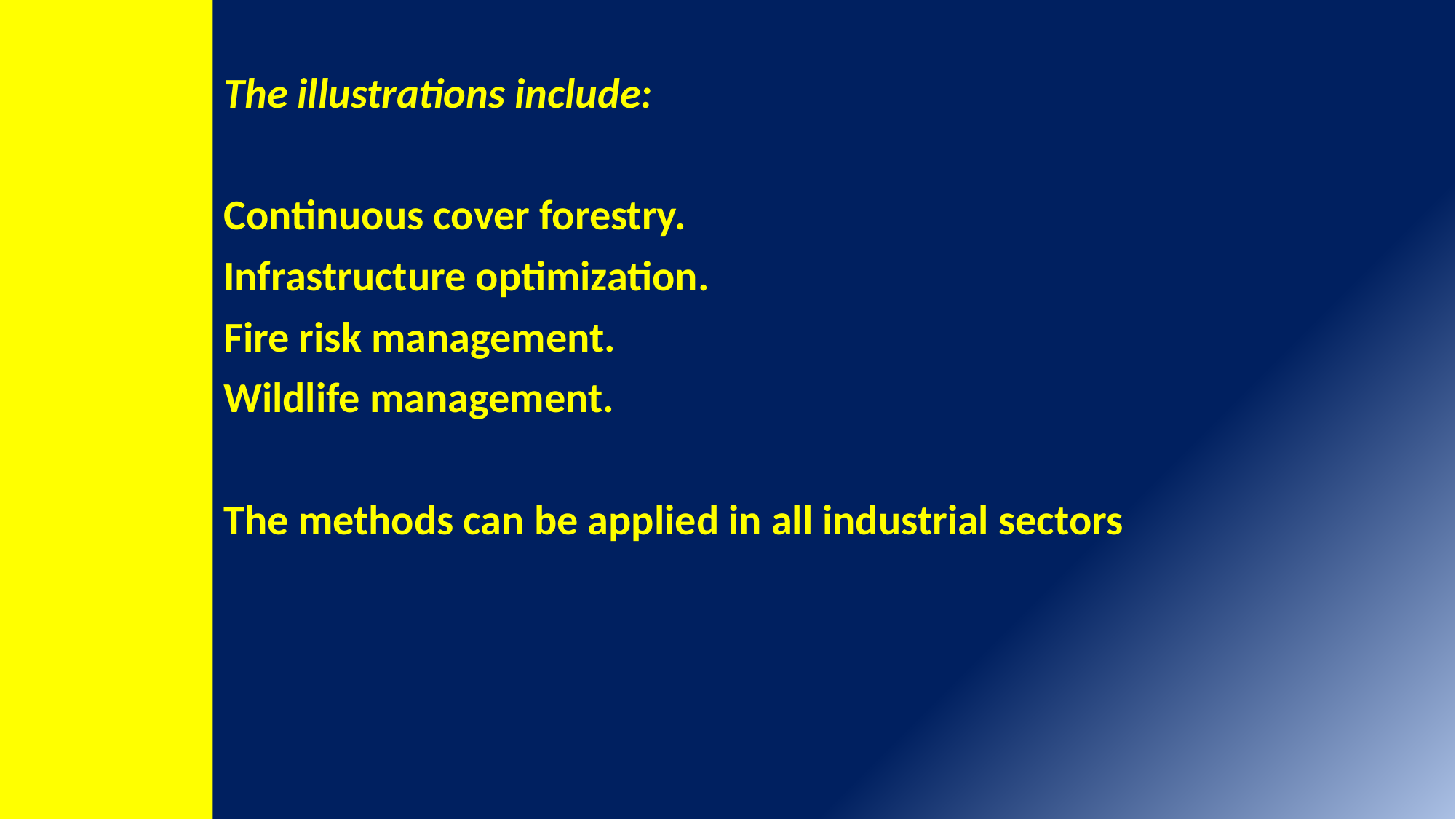

The illustrations include:

Continuous cover forestry.
Infrastructure optimization.
Fire risk management.
Wildlife management.

The methods can be applied in all industrial sectors
10